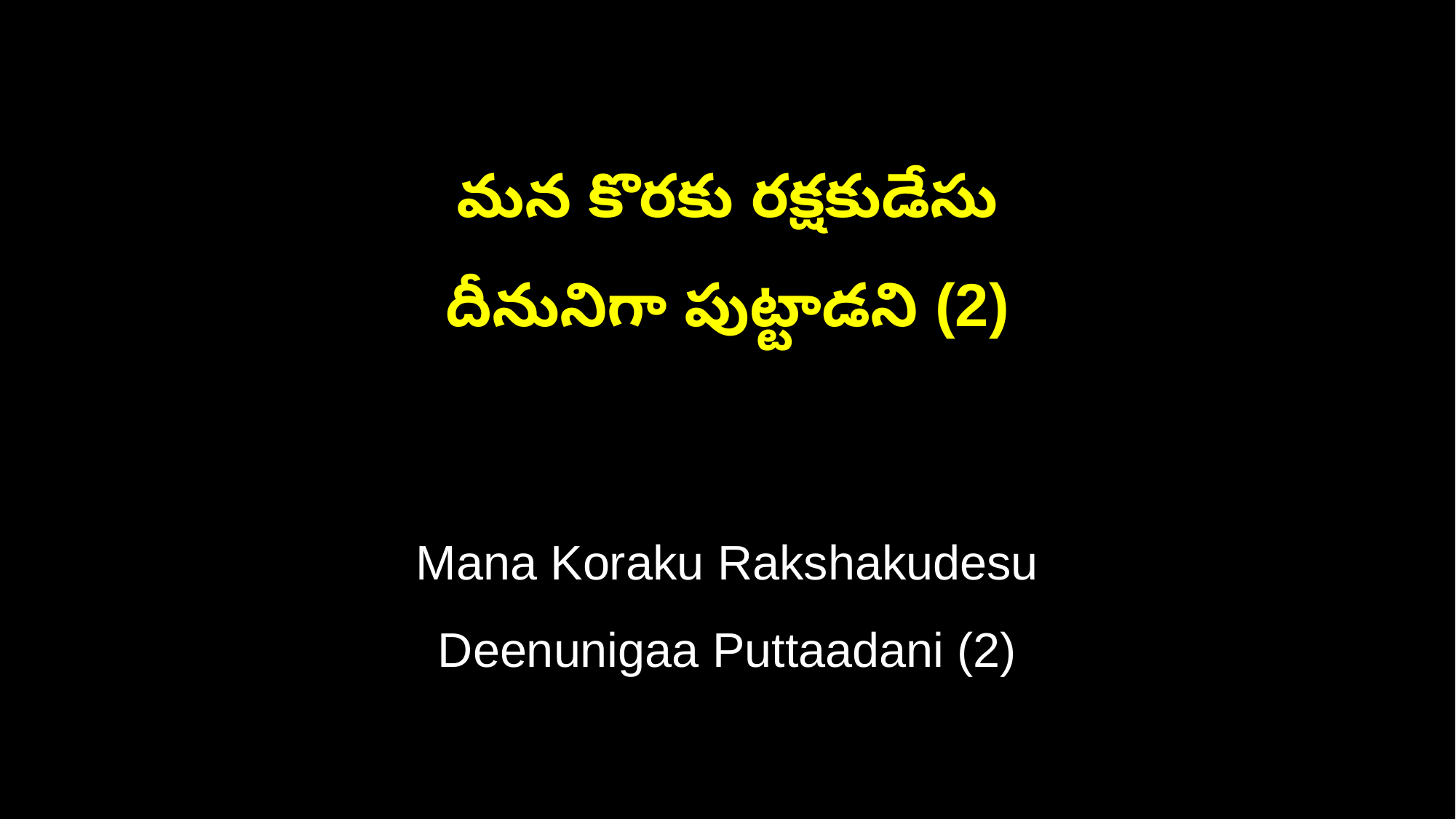

మన కొరకు రక్షకుడేసు
దీనునిగా పుట్టాడని (2)
Mana Koraku Rakshakudesu
Deenunigaa Puttaadani (2)